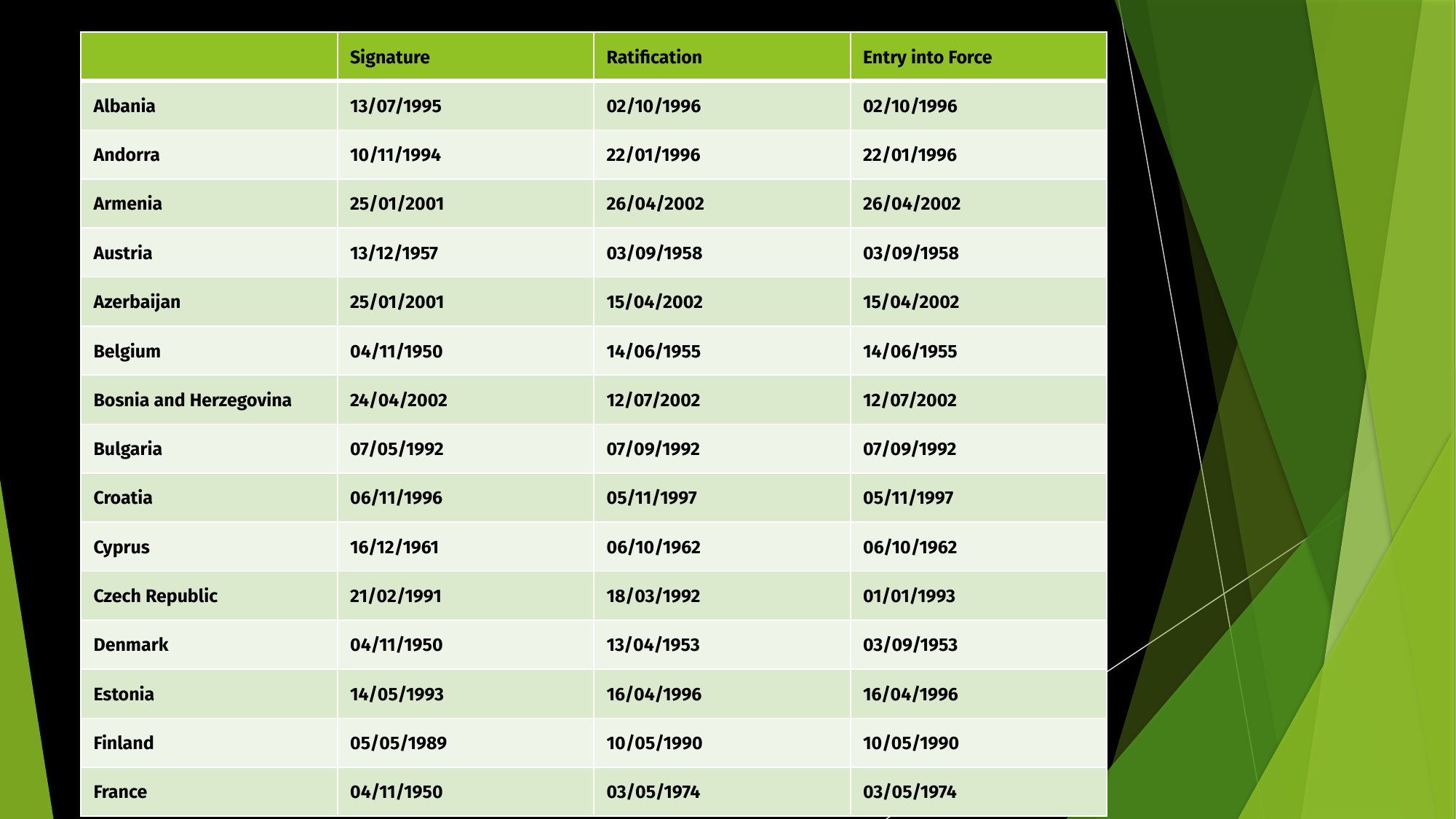

|  | Signature | Ratification | Entry into Force |
| --- | --- | --- | --- |
| Albania | 13/07/1995 | 02/10/1996 | 02/10/1996 |
| Andorra | 10/11/1994 | 22/01/1996 | 22/01/1996 |
| Armenia | 25/01/2001 | 26/04/2002 | 26/04/2002 |
| Austria | 13/12/1957 | 03/09/1958 | 03/09/1958 |
| Azerbaijan | 25/01/2001 | 15/04/2002 | 15/04/2002 |
| Belgium | 04/11/1950 | 14/06/1955 | 14/06/1955 |
| Bosnia and Herzegovina | 24/04/2002 | 12/07/2002 | 12/07/2002 |
| Bulgaria | 07/05/1992 | 07/09/1992 | 07/09/1992 |
| Croatia | 06/11/1996 | 05/11/1997 | 05/11/1997 |
| Cyprus | 16/12/1961 | 06/10/1962 | 06/10/1962 |
| Czech Republic | 21/02/1991 | 18/03/1992 | 01/01/1993 |
| Denmark | 04/11/1950 | 13/04/1953 | 03/09/1953 |
| Estonia | 14/05/1993 | 16/04/1996 | 16/04/1996 |
| Finland | 05/05/1989 | 10/05/1990 | 10/05/1990 |
| France | 04/11/1950 | 03/05/1974 | 03/05/1974 |
#